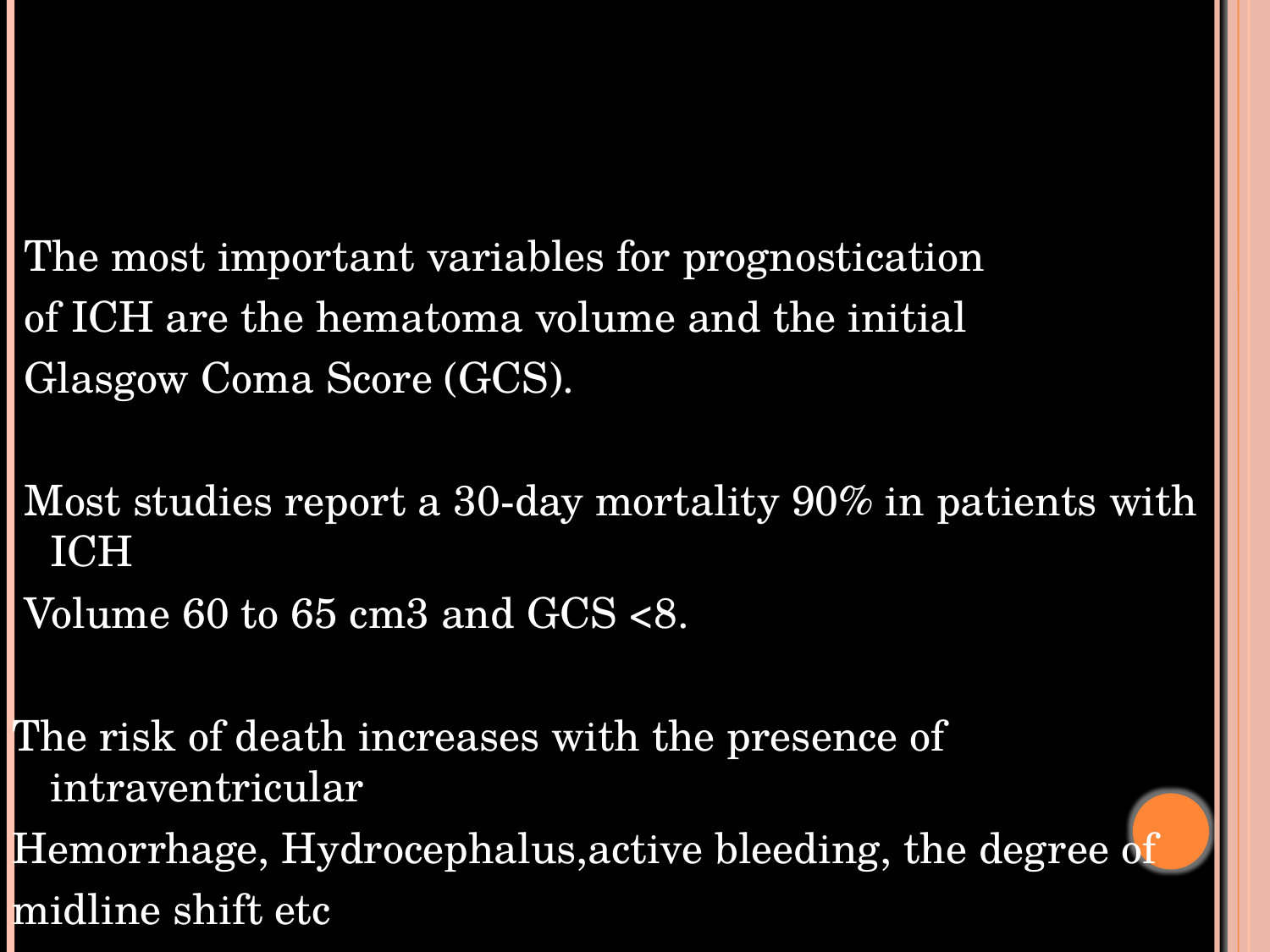

The most important variables for prognostication
 of ICH are the hematoma volume and the initial
 Glasgow Coma Score (GCS).

 Most studies report a 30-day mortality 90% in patients with ICH
 Volume 60 to 65 cm3 and GCS <8.

The risk of death increases with the presence of intraventricular
Hemorrhage, Hydrocephalus,active bleeding, the degree of
midline shift etc